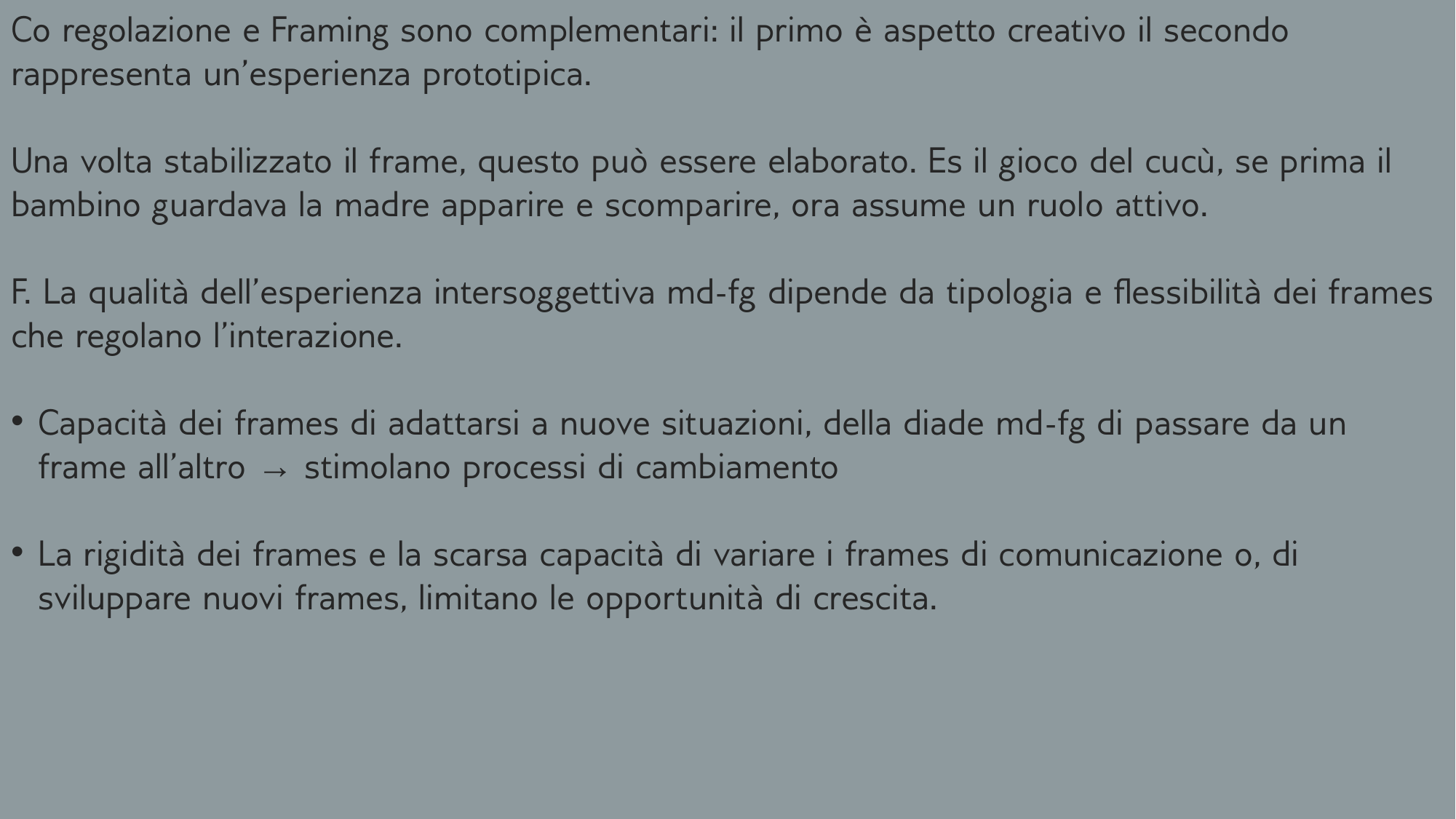

Co regolazione e Framing sono complementari: il primo è aspetto creativo il secondo rappresenta un’esperienza prototipica.

Una volta stabilizzato il frame, questo può essere elaborato. Es il gioco del cucù, se prima il bambino guardava la madre apparire e scomparire, ora assume un ruolo attivo.

F. La qualità dell’esperienza intersoggettiva md-fg dipende da tipologia e flessibilità dei frames che regolano l’interazione.

Capacità dei frames di adattarsi a nuove situazioni, della diade md-fg di passare da un frame all’altro → stimolano processi di cambiamento

La rigidità dei frames e la scarsa capacità di variare i frames di comunicazione o, di sviluppare nuovi frames, limitano le opportunità di crescita.